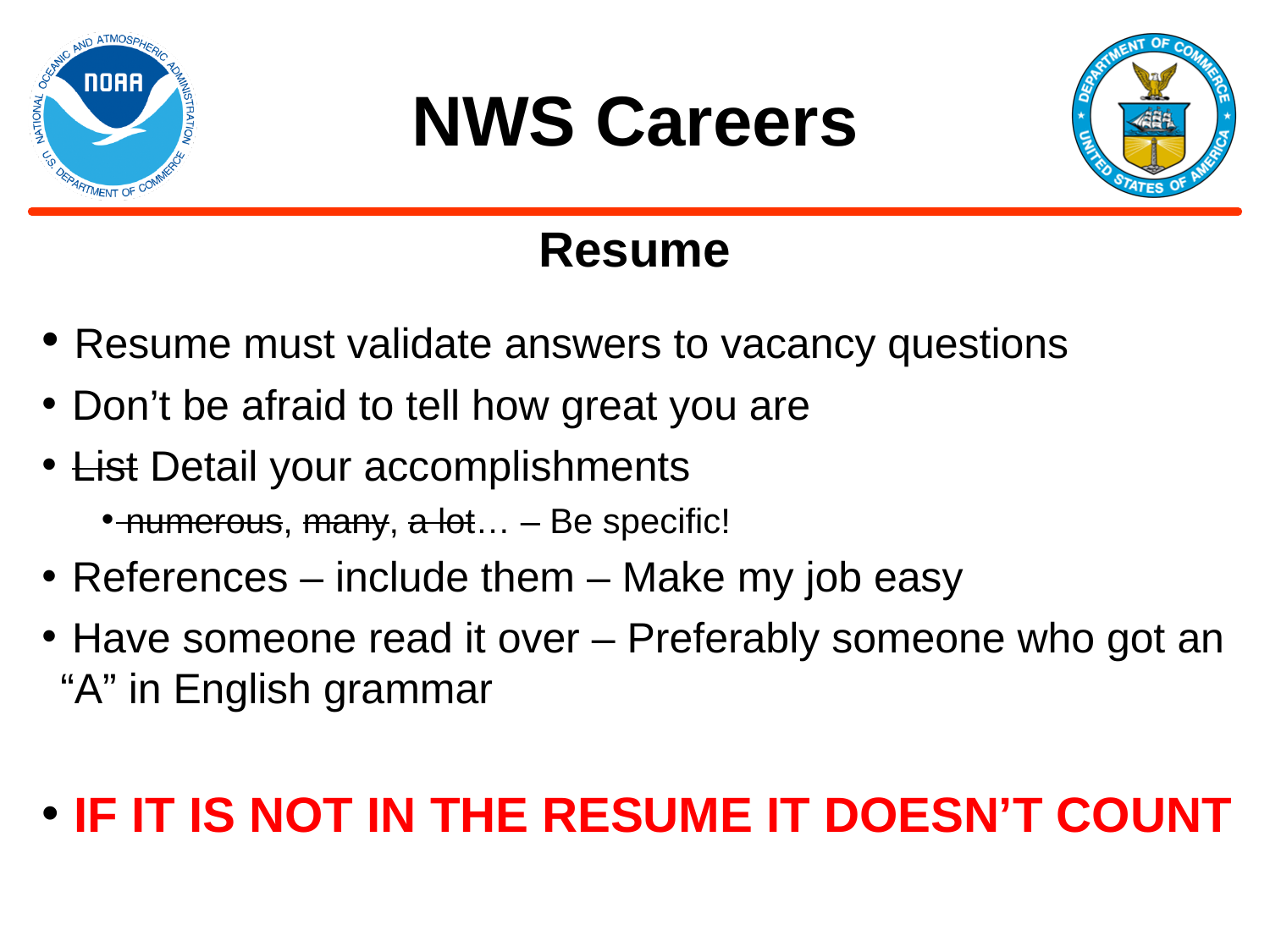

# NWS Careers
Resume
 Resume must validate answers to vacancy questions
 Don’t be afraid to tell how great you are
 List Detail your accomplishments
 numerous, many, a lot… – Be specific!
 References – include them – Make my job easy
 Have someone read it over – Preferably someone who got an “A” in English grammar

 IF IT IS NOT IN THE RESUME IT DOESN’T COUNT